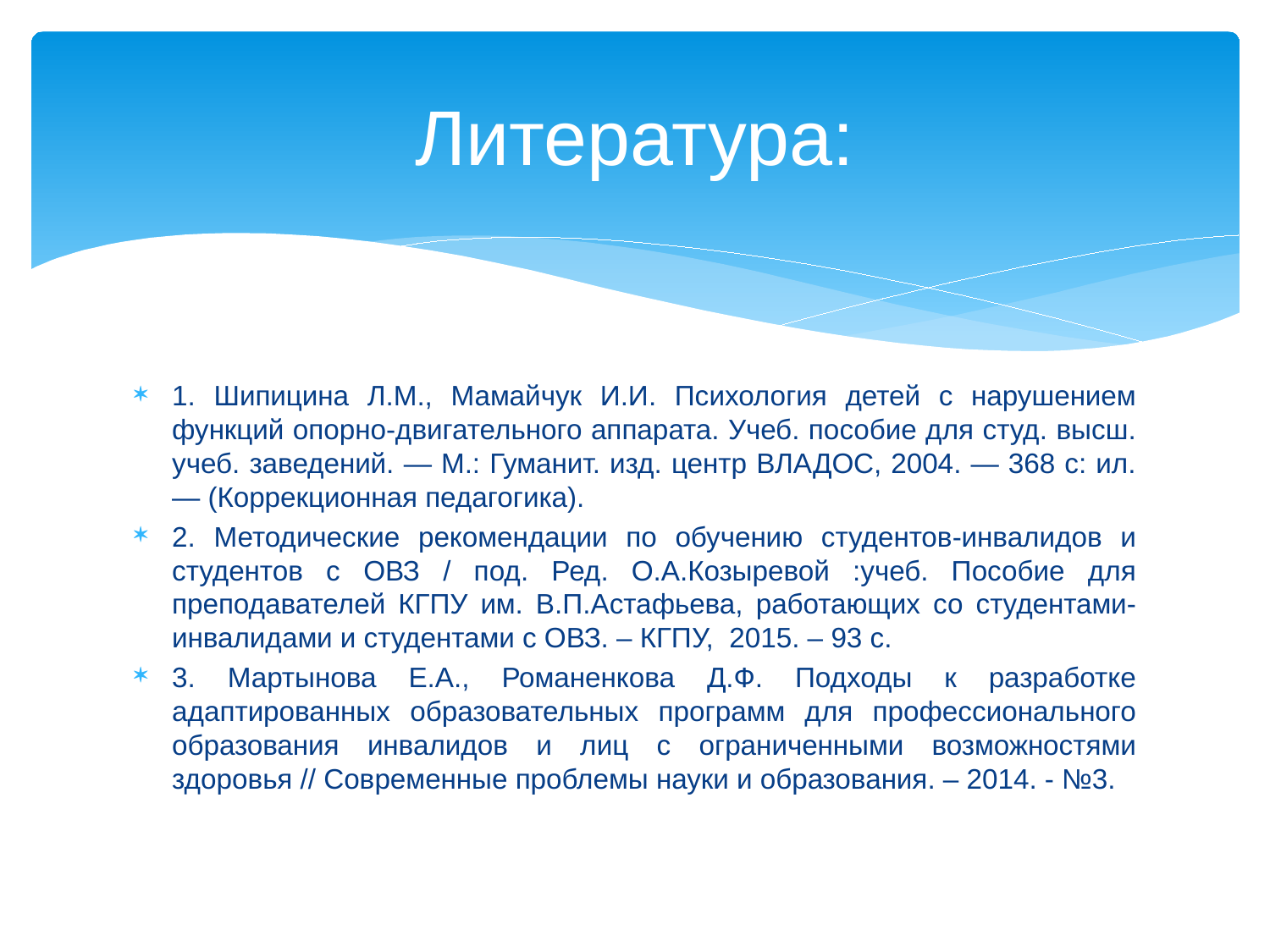

# Литература:
1. Шипицина Л.М., Мамайчук И.И. Психология детей с нарушением функций опорно-двигательного аппарата. Учеб. пособие для студ. высш. учеб. заведений. — М.: Гуманит. изд. центр ВЛАДОС, 2004. — 368 с: ил. — (Коррекционная педагогика).
2. Методические рекомендации по обучению студентов-инвалидов и студентов с ОВЗ / под. Ред. О.А.Козыревой :учеб. Пособие для преподавателей КГПУ им. В.П.Астафьева, работающих со студентами-инвалидами и студентами с ОВЗ. – КГПУ,  2015. – 93 с.
3. Мартынова Е.А., Романенкова Д.Ф. Подходы к разработке адаптированных образовательных программ для профессионального образования инвалидов и лиц с ограниченными возможностями здоровья // Современные проблемы науки и образования. – 2014. - №3.